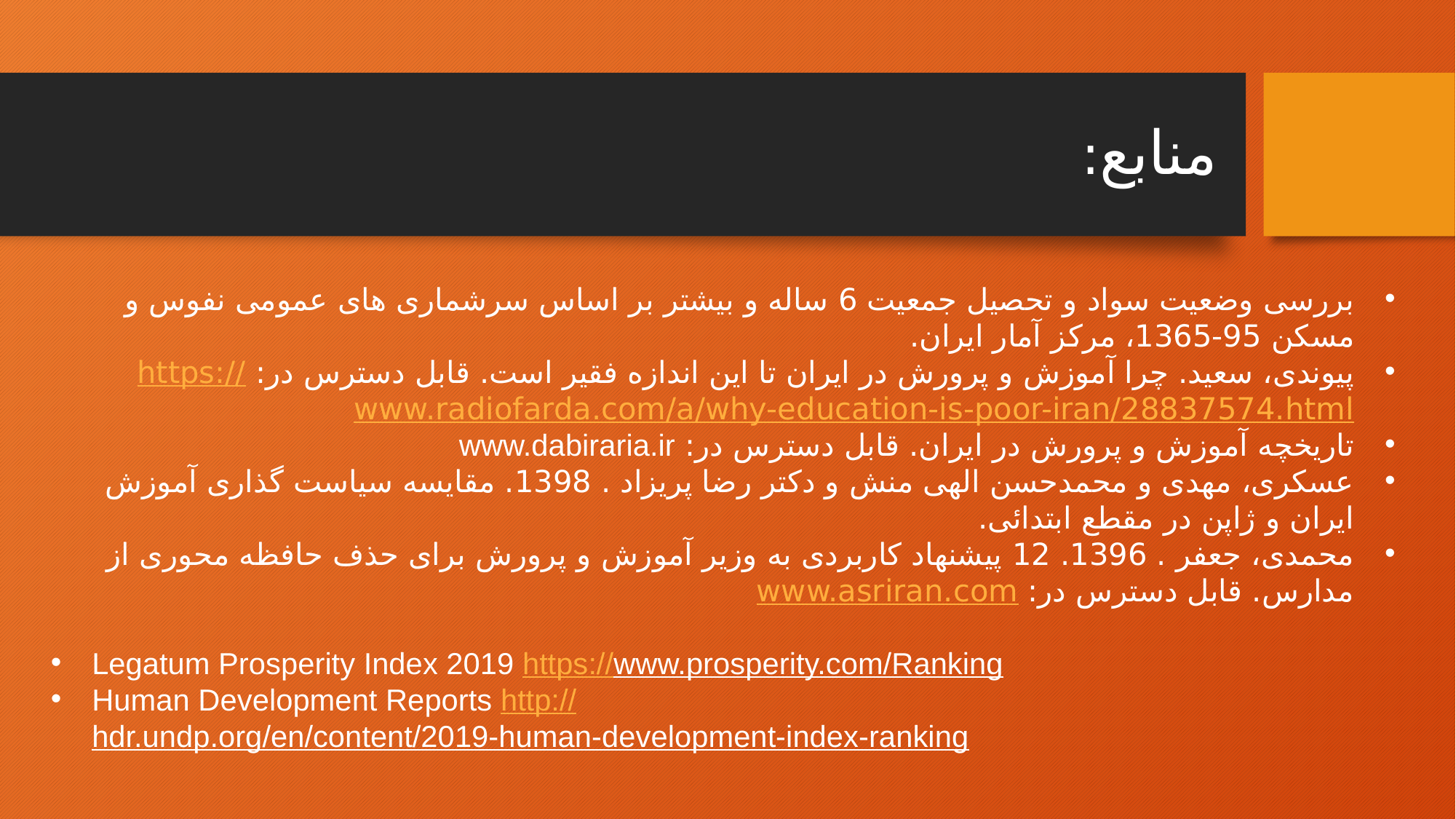

# منابع:
بررسی وضعیت سواد و تحصیل جمعیت 6 ساله و بیشتر بر اساس سرشماری های عمومی نفوس و مسکن 95-1365، مرکز آمار ایران.
پیوندی، سعید. چرا آموزش و پرورش در ایران تا این اندازه فقیر است. قابل دسترس در: https://www.radiofarda.com/a/why-education-is-poor-iran/28837574.html
تاریخچه آموزش و پرورش در ایران. قابل دسترس در: www.dabiraria.ir
عسکری، مهدی و محمدحسن الهی منش و دکتر رضا پریزاد . 1398. مقایسه سیاست گذاری آموزش ایران و ژاپن در مقطع ابتدائی.
محمدی، جعفر . 1396. 12 پیشنهاد کاربردی به وزیر آموزش و پرورش برای حذف حافظه محوری از مدارس. قابل دسترس در: www.asriran.com

Legatum Prosperity Index 2019 https://www.prosperity.com/Ranking
Human Development Reports http://hdr.undp.org/en/content/2019-human-development-index-ranking